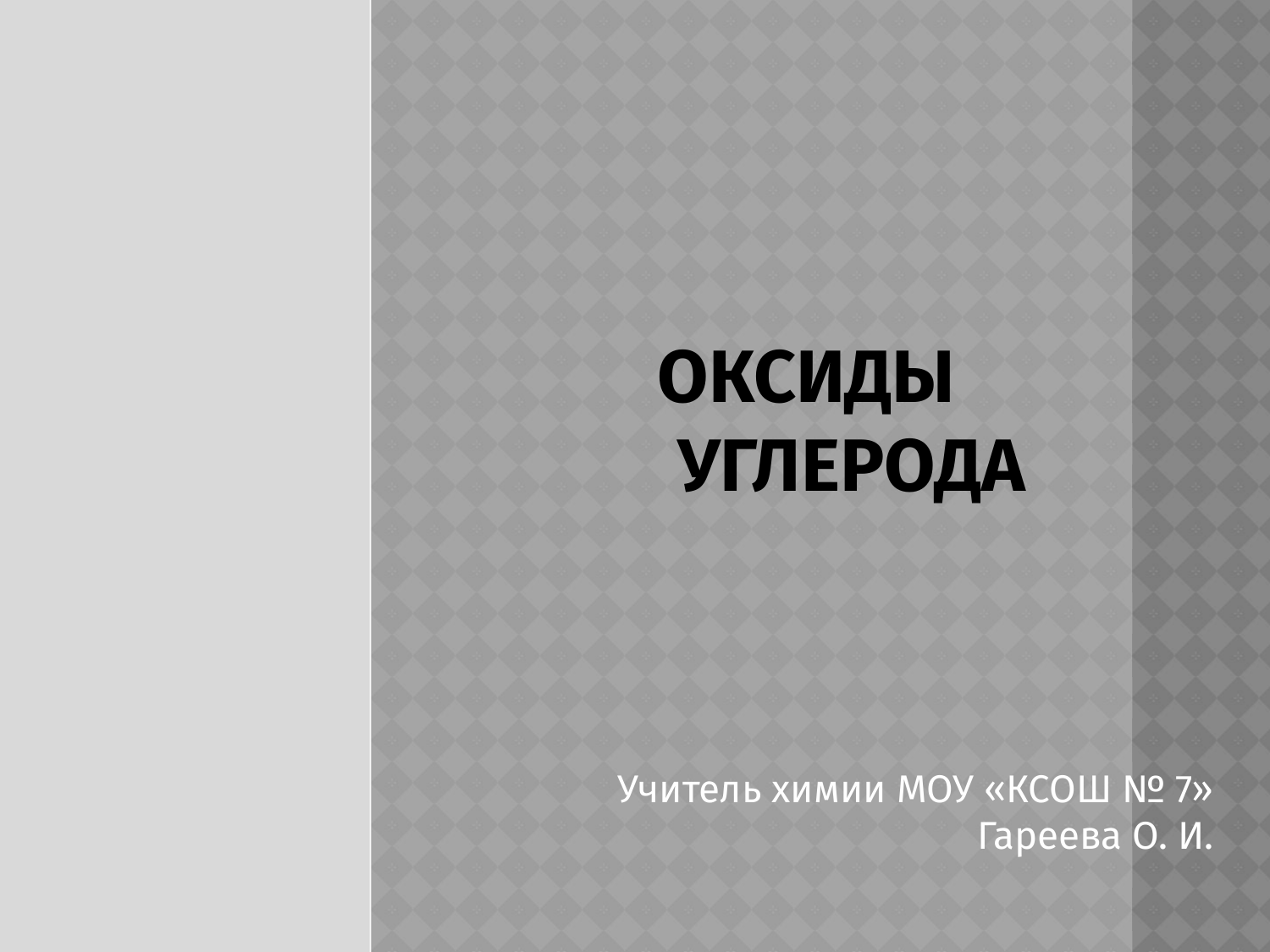

# Оксиды     углерода
Учитель химии МОУ «КСОШ № 7»
Гареева О. И.